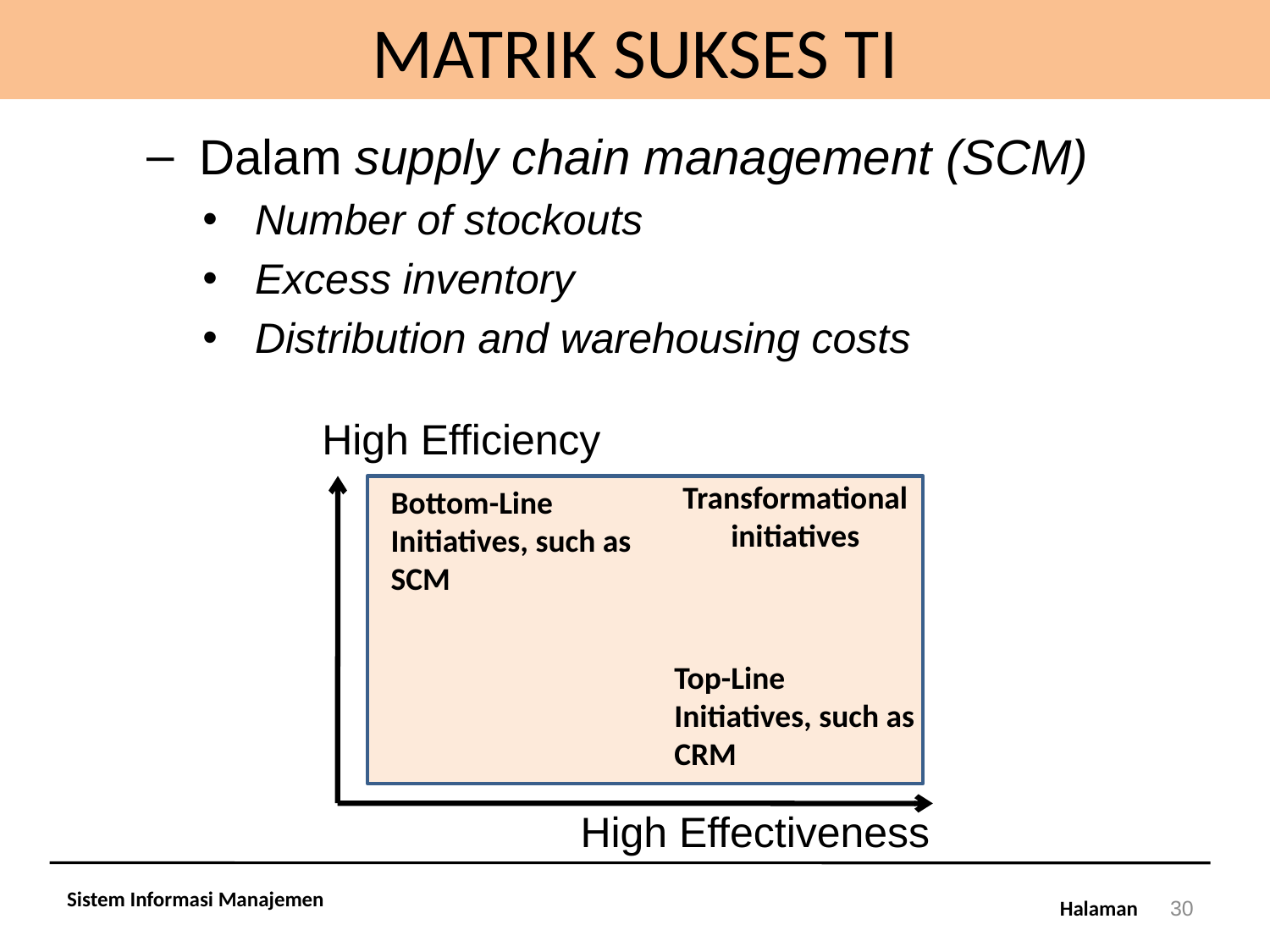

# MATRIK SUKSES TI
Dalam supply chain management (SCM)
Number of stockouts
Excess inventory
Distribution and warehousing costs

High Efficiency
Transformational
initiatives

Bottom-Line
Initiatives, such as
SCM
Top-Line
Initiatives, such as
CRM
High Effectiveness
Sistem Informasi Manajemen
30